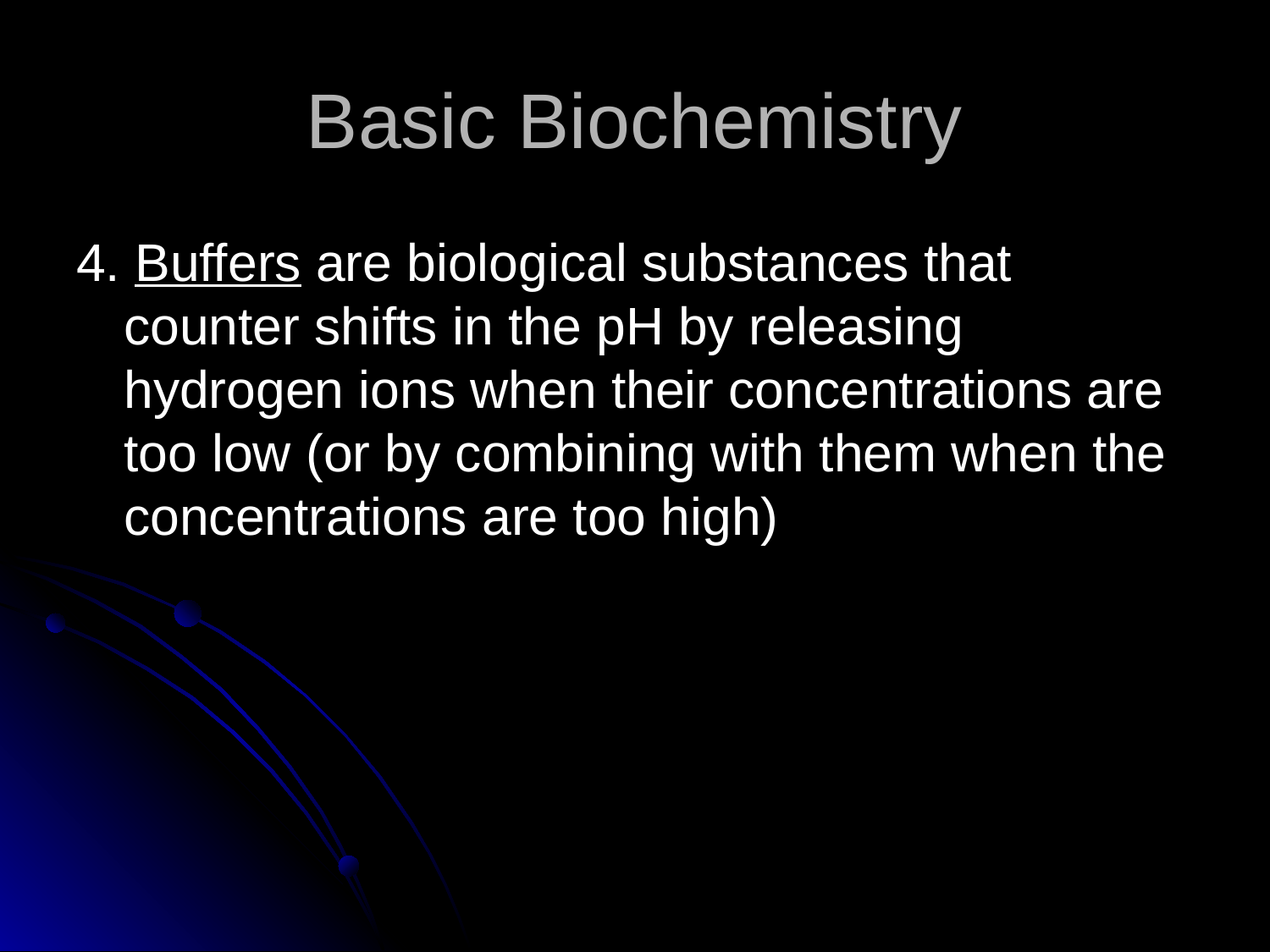

# Basic Biochemistry
4. Buffers are biological substances that counter shifts in the pH by releasing hydrogen ions when their concentrations are too low (or by combining with them when the concentrations are too high)